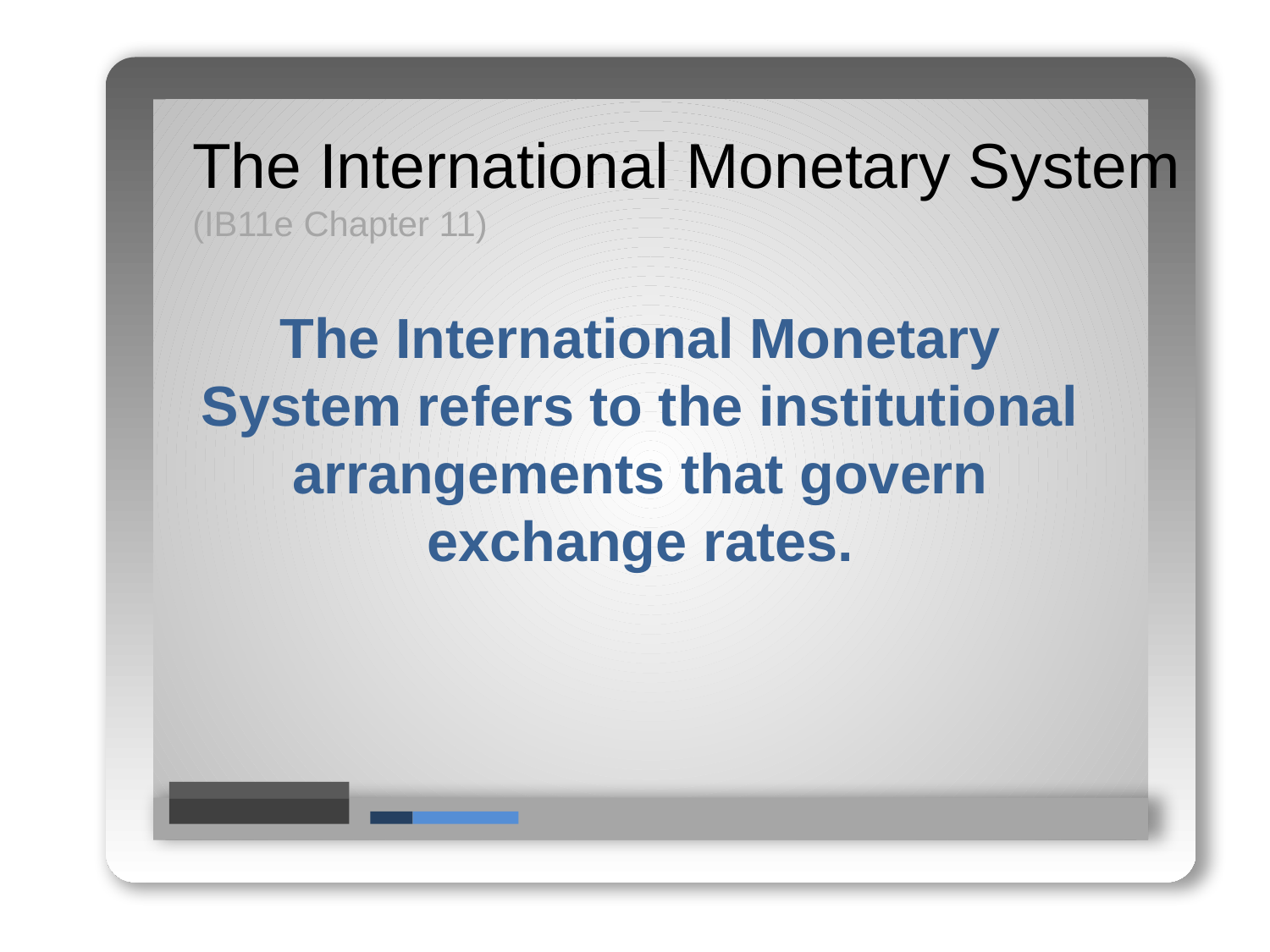

The International Monetary System
(IB11e Chapter 11)
The International Monetary System refers to the institutional arrangements that govern exchange rates.